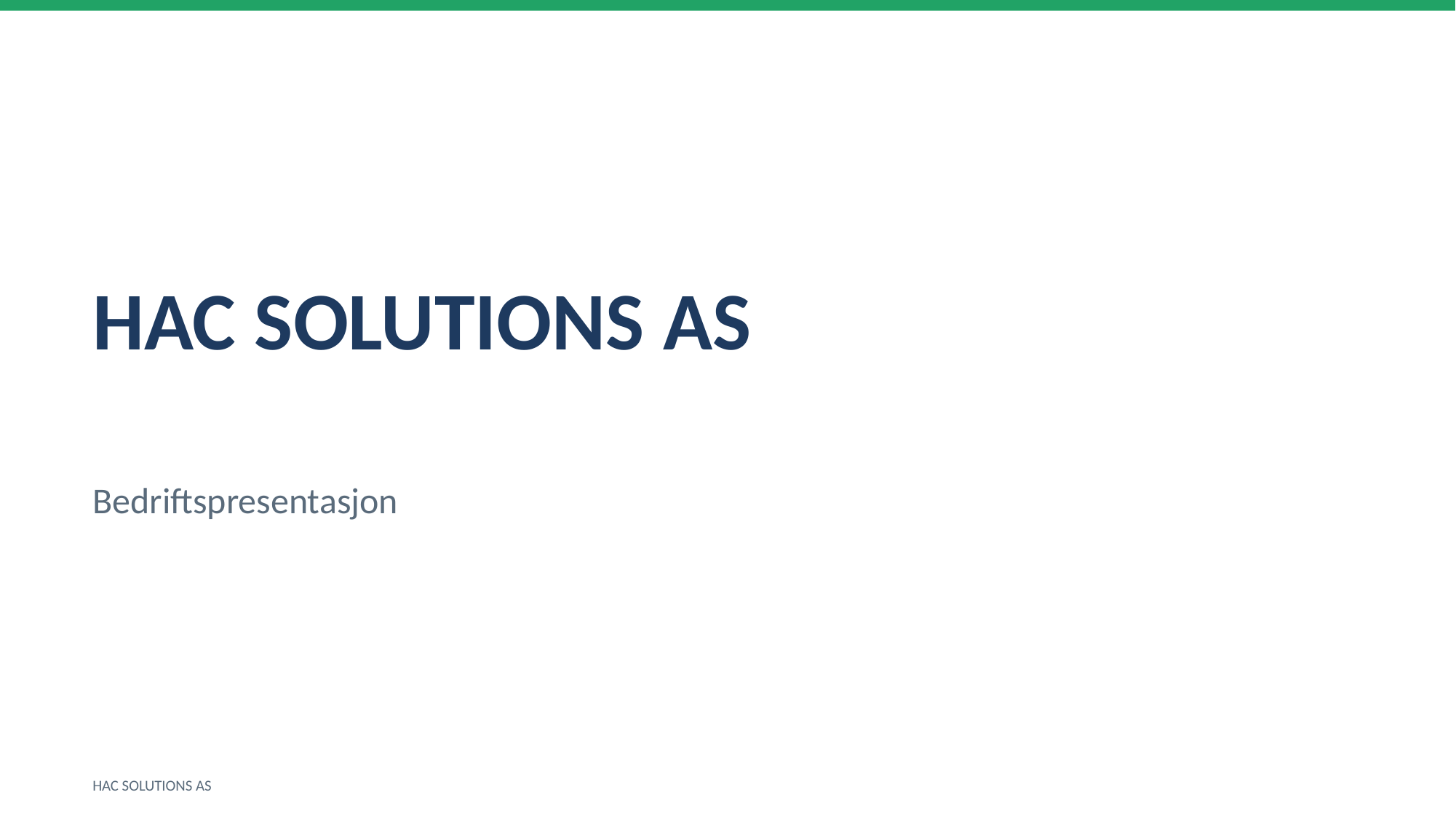

HAC SOLUTIONS AS
Bedriftspresentasjon
HAC SOLUTIONS AS